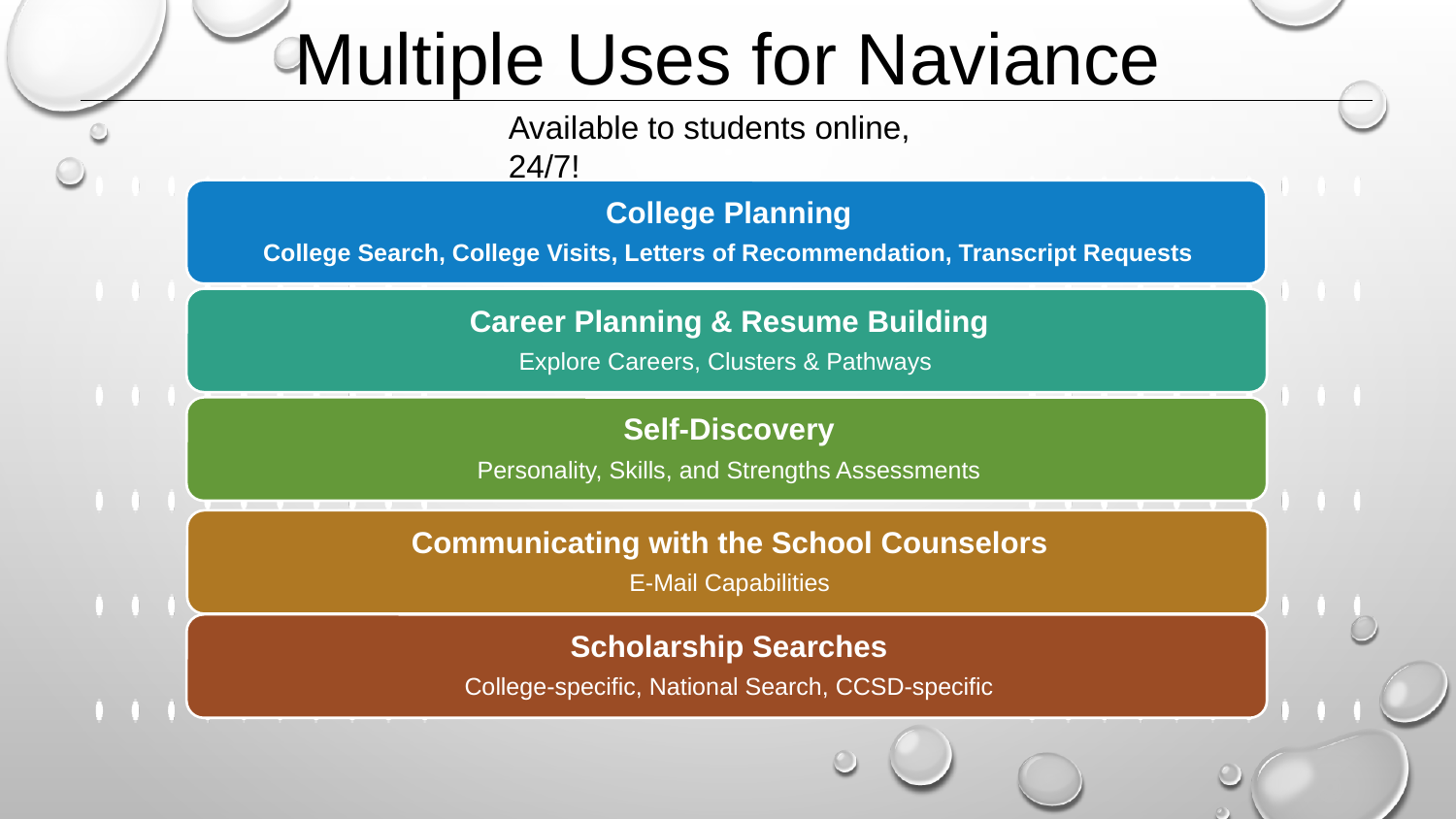

Multiple Uses for Naviance
Available to students online, 24/7!
College Planning
College Search, College Visits, Letters of Recommendation, Transcript Requests
Career Planning & Resume Building
Explore Careers, Clusters & Pathways
Self-Discovery
Personality, Skills, and Strengths Assessments
Communicating with the School Counselors
E-Mail Capabilities
Scholarship Searches
College-specific, National Search, CCSD-specific